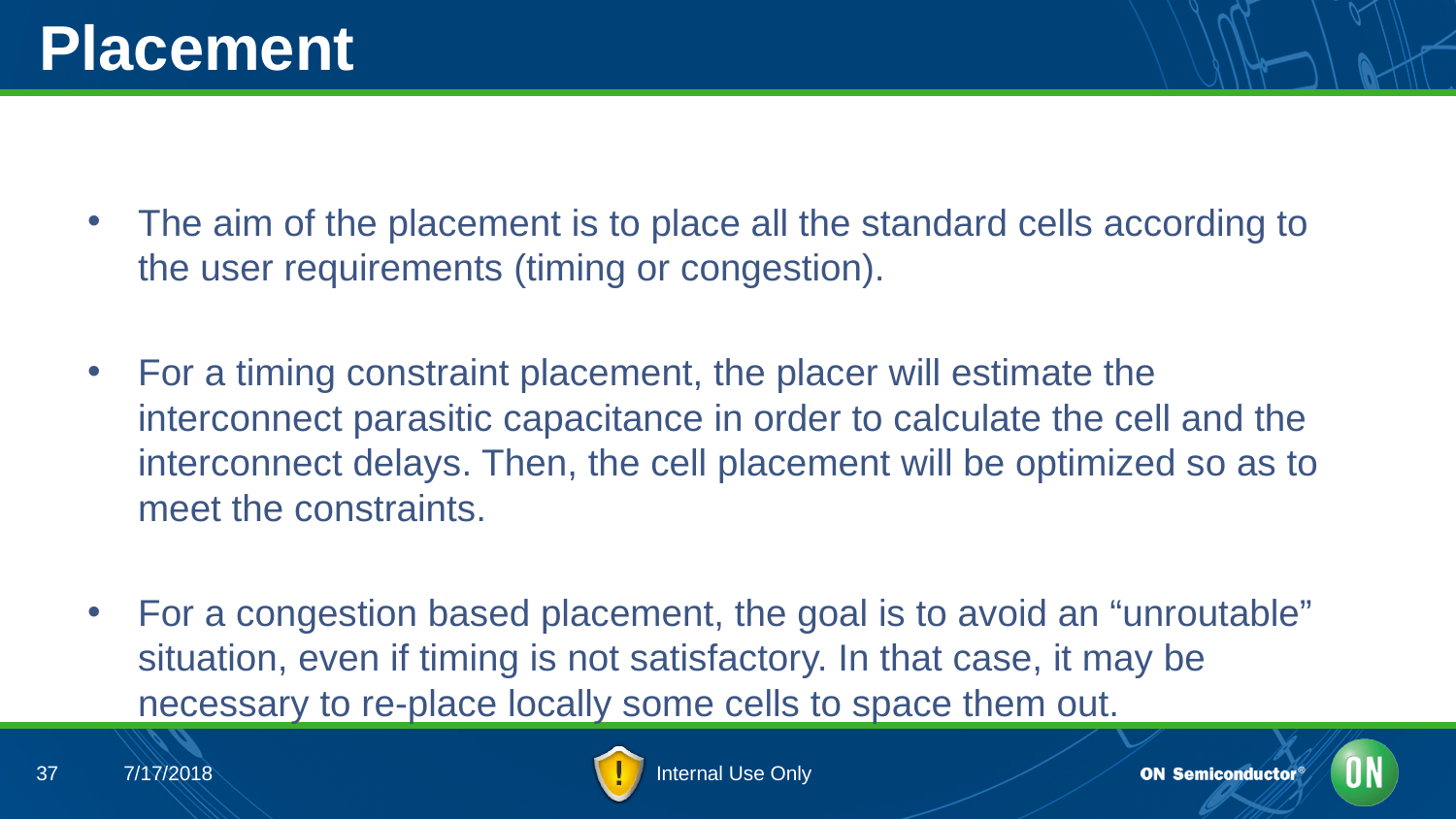

# Placement
The aim of the placement is to place all the standard cells according to the user requirements (timing or congestion).

For a timing constraint placement, the placer will estimate the interconnect parasitic capacitance in order to calculate the cell and the interconnect delays. Then, the cell placement will be optimized so as to meet the constraints.

For a congestion based placement, the goal is to avoid an “unroutable” situation, even if timing is not satisfactory. In that case, it may be necessary to re-place locally some cells to space them out.